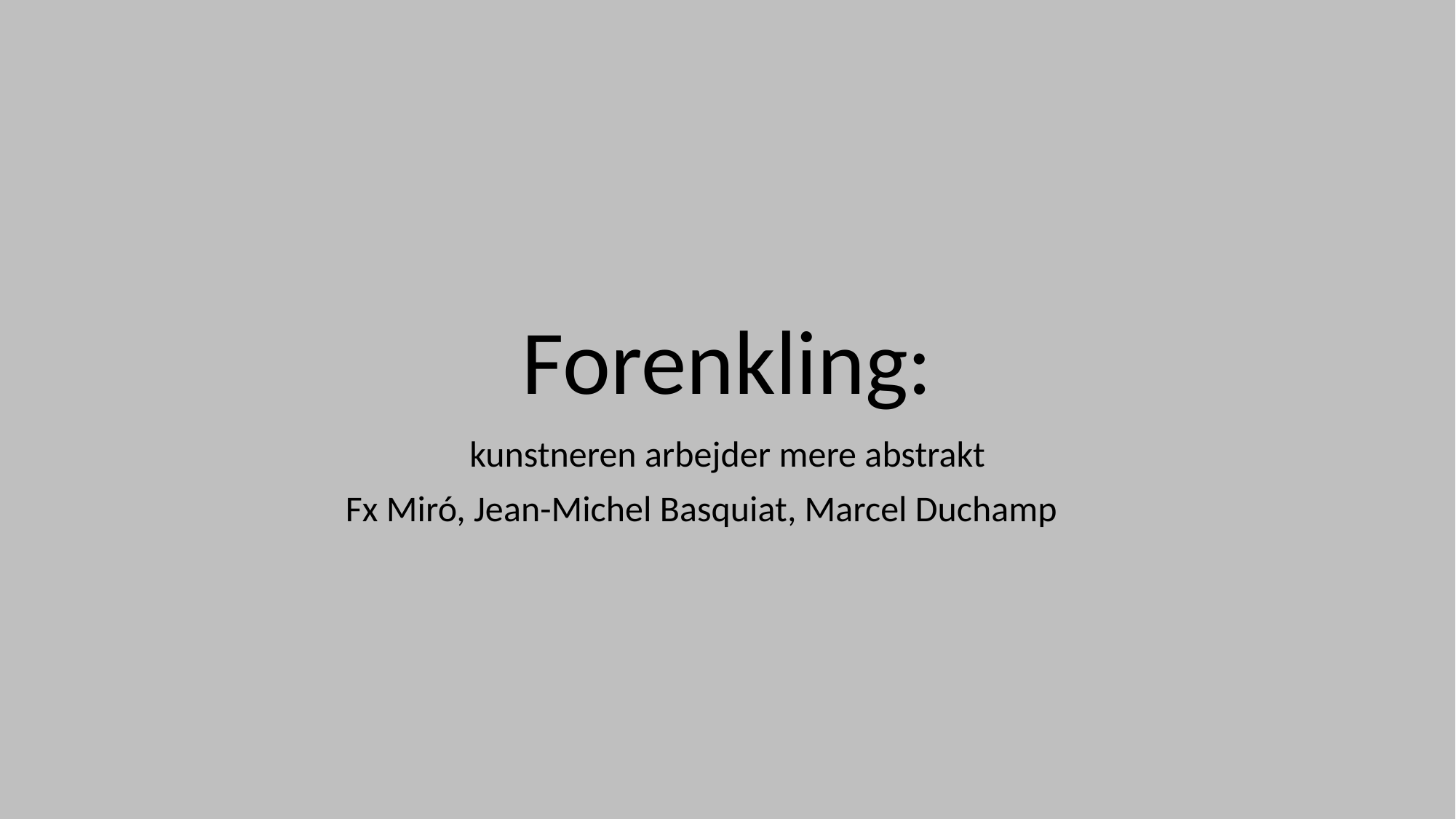

# Forenkling:
kunstneren arbejder mere abstrakt
Fx Miró, Jean-Michel Basquiat, Marcel Duchamp